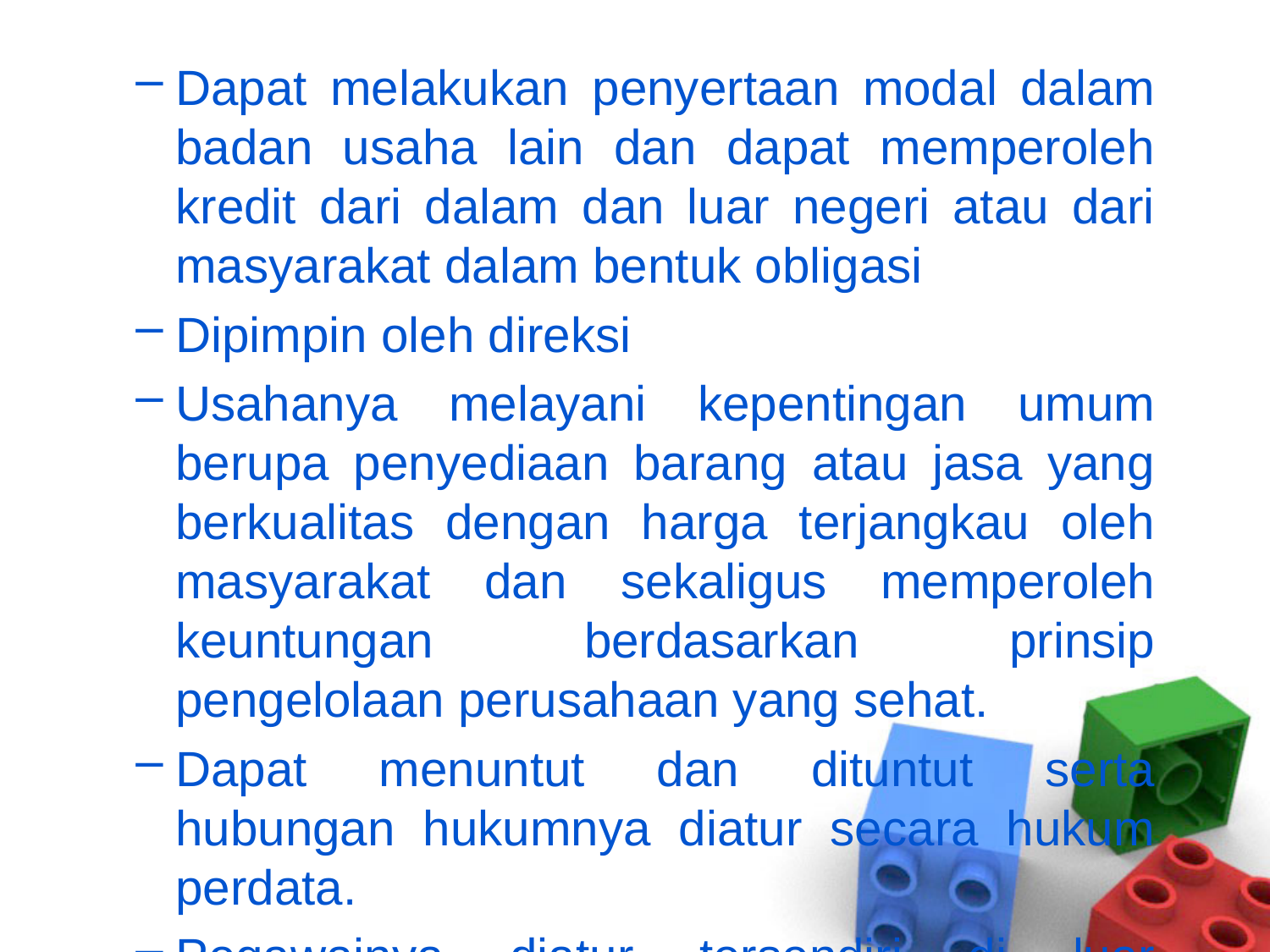

Dapat melakukan penyertaan modal dalam badan usaha lain dan dapat memperoleh kredit dari dalam dan luar negeri atau dari masyarakat dalam bentuk obligasi
Dipimpin oleh direksi
Usahanya melayani kepentingan umum berupa penyediaan barang atau jasa yang berkualitas dengan harga terjangkau oleh masyarakat dan sekaligus memperoleh keuntungan berdasarkan prinsip pengelolaan perusahaan yang sehat.
Dapat menuntut dan dituntut serta hubungan hukumnya diatur secara hukum perdata.
Pegawainya diatur tersendiri di luar ketentuan yang berlaku bagi pegawai negeri atau persero